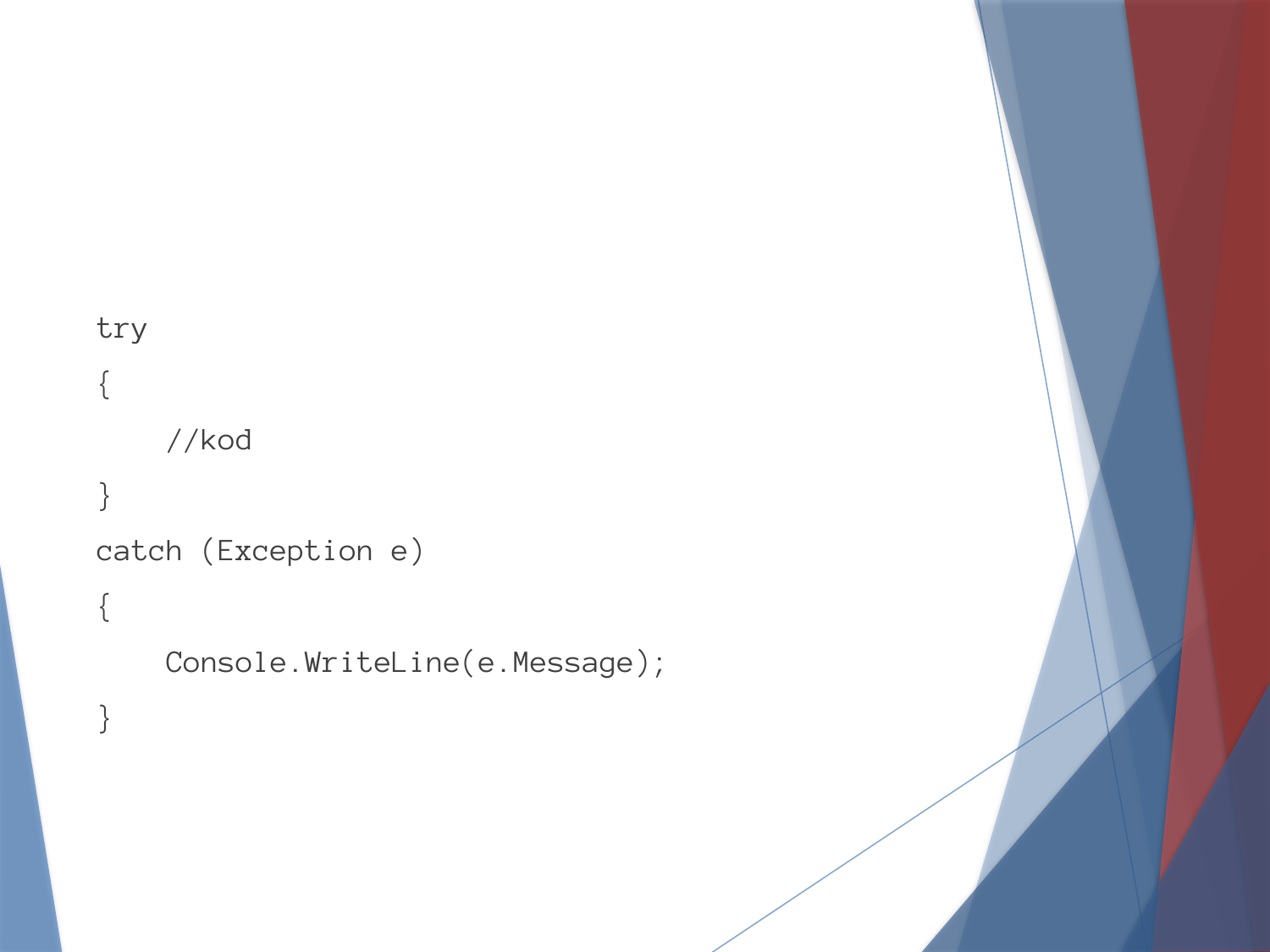

#
try
{
    //kod
}
catch (Exception e)
{
    Console.WriteLine(e.Message);
}